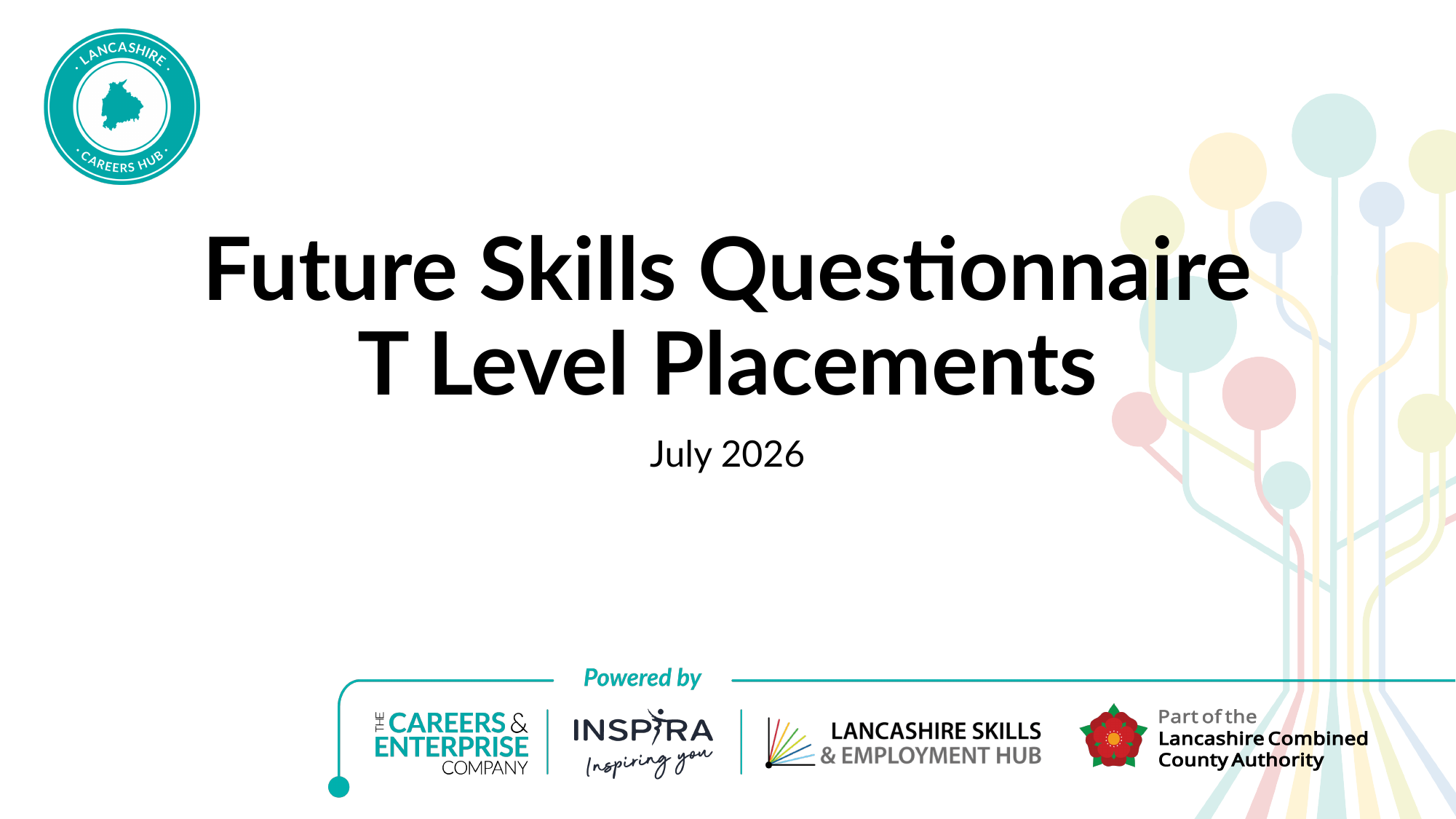

# Future Skills Questionnaire T Level Placements
July 2026